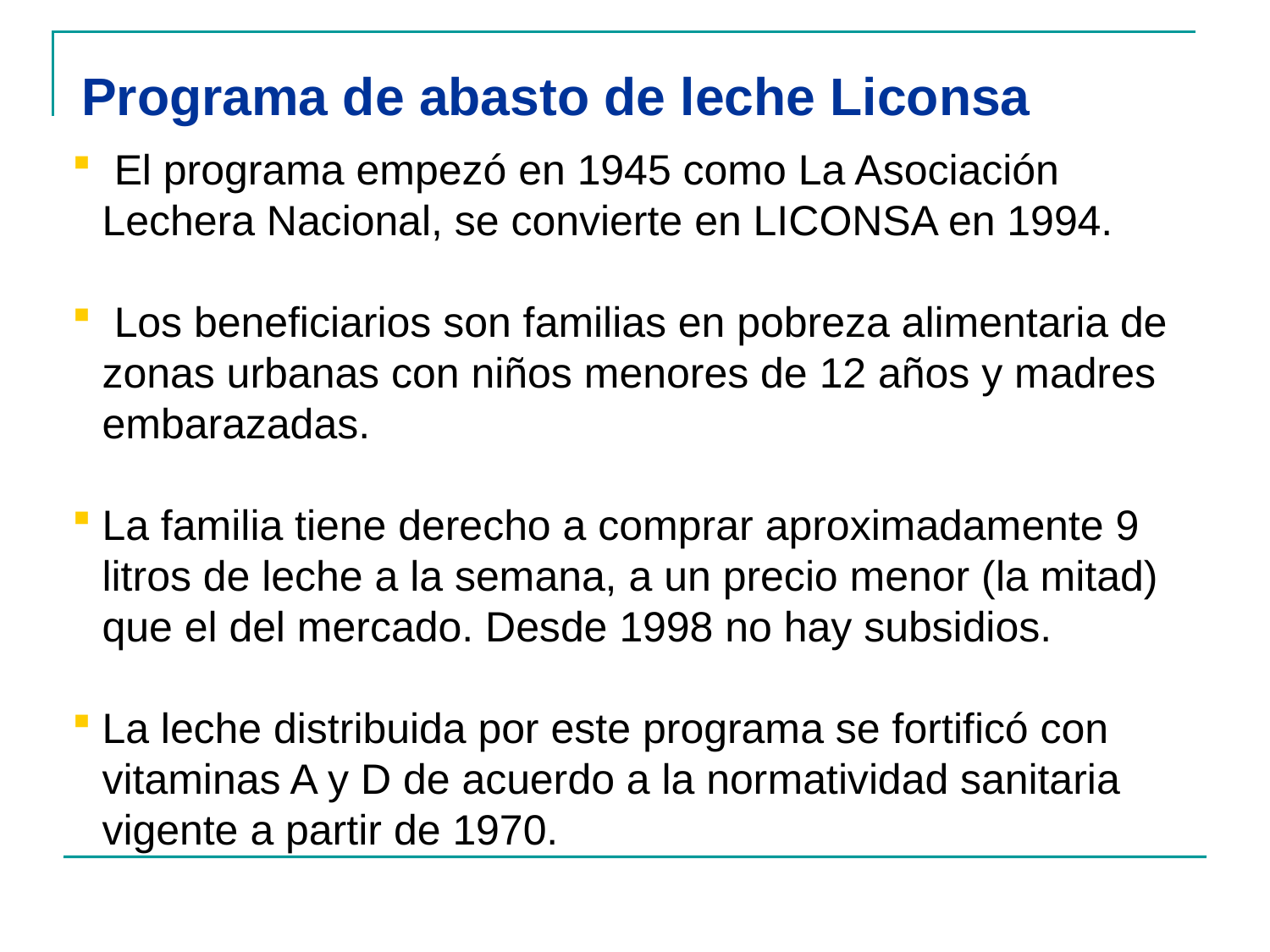

Programa de abasto de leche Liconsa

 El programa empezó en 1945 como La Asociación Lechera Nacional, se convierte en LICONSA en 1994.

 Los beneficiarios son familias en pobreza alimentaria de zonas urbanas con niños menores de 12 años y madres embarazadas.

La familia tiene derecho a comprar aproximadamente 9 litros de leche a la semana, a un precio menor (la mitad) que el del mercado. Desde 1998 no hay subsidios.

La leche distribuida por este programa se fortificó con vitaminas A y D de acuerdo a la normatividad sanitaria vigente a partir de 1970.